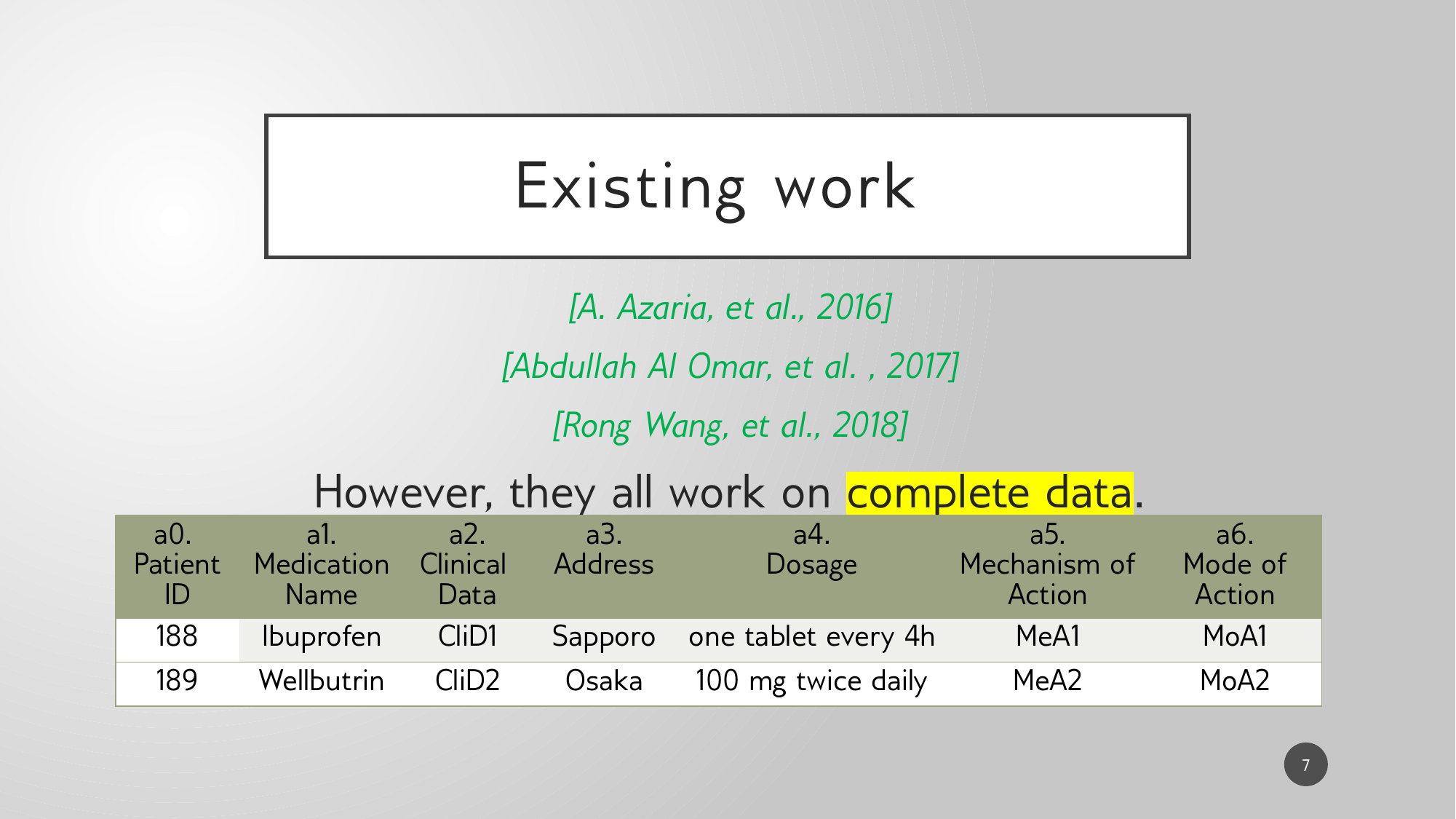

# Existing work
[A. Azaria, et al., 2016]
[Abdullah Al Omar, et al. , 2017]
[Rong Wang, et al., 2018]
However, they all work on complete data.
| a0. Patient ID | a1. Medication Name | a2. Clinical Data | a3. Address | a4. Dosage | a5. Mechanism of Action | a6. Mode of Action |
| --- | --- | --- | --- | --- | --- | --- |
| 188 | Ibuprofen | CliD1 | Sapporo | one tablet every 4h | MeA1 | MoA1 |
| 189 | Wellbutrin | CliD2 | Osaka | 100 mg twice daily | MeA2 | MoA2 |
7